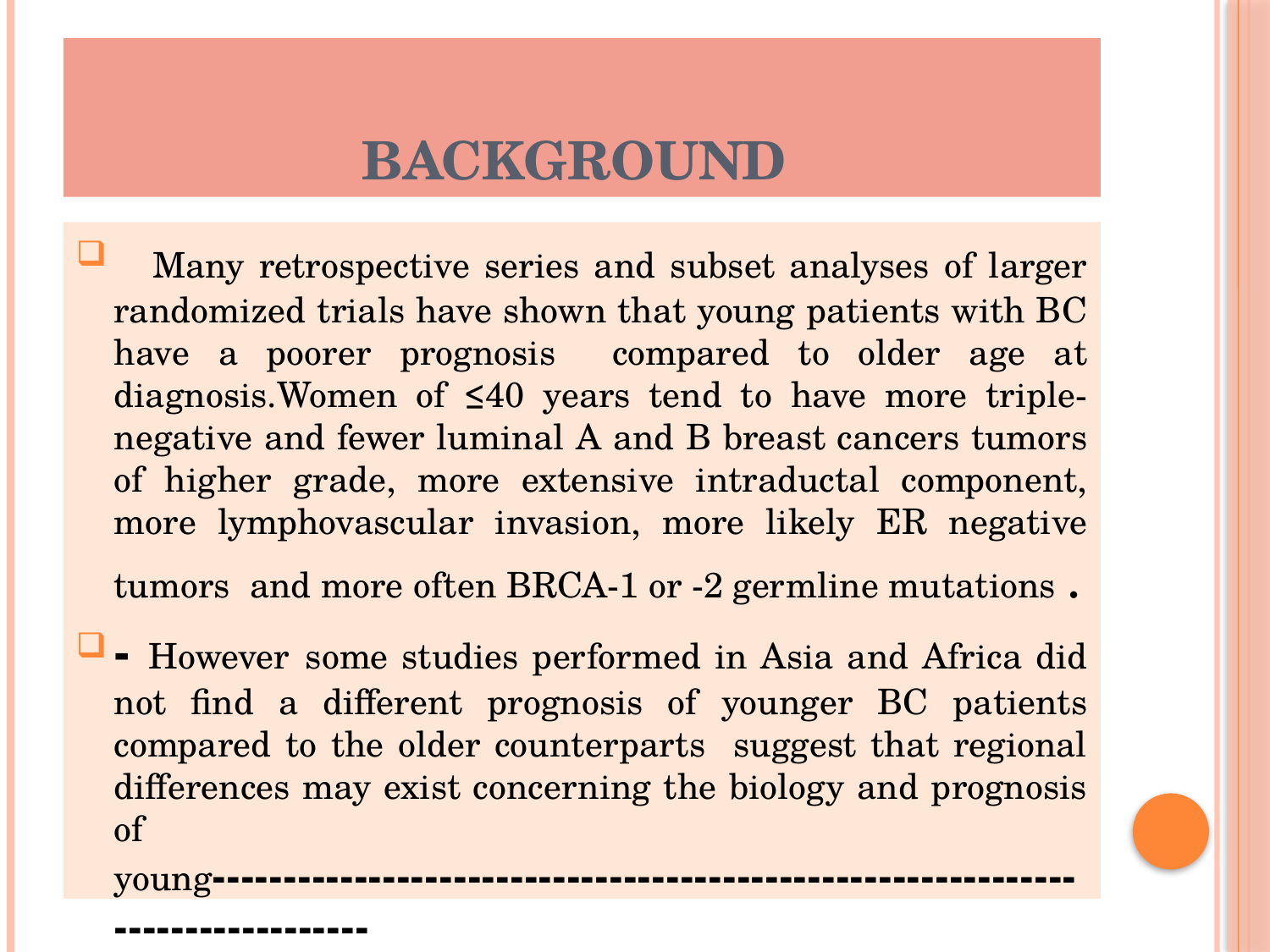

# background
  Many retrospective series and subset analyses of larger randomized trials have shown that young patients with BC have a poorer prognosis  compared to older age at diagnosis.Women of ≤40 years tend to have more triple-negative and fewer luminal A and B breast cancers tumors of higher grade, more extensive intraductal component, more lymphovascular invasion, more likely ER negative tumors  and more often BRCA-1 or -2 germline mutations .
- However some studies performed in Asia and Africa did not find a different prognosis of younger BC patients compared to the older counterparts  suggest that regional differences may exist concerning the biology and prognosis of young-------------------------------------------------------------------------------
M. A. Bollet, B. Sigal-Zafrani, V. Mazeau et al., “Age remains the first prognostic factor for loco-regional breast cancer recurrence in young (<40 years) women treated with breast conserving surgery first,” Radiotherapy and Oncology, vol. 82, no. 3, pp. 272–280, 2007
 T. Aryandono, Harijadi, and Soeripto, “Breast cancer in young women: prognostic factors and clinicopathological features,” Asian Pacific Journal of Cancer Prevention, vol. 7, no. 3, pp. 451–454, 2006.